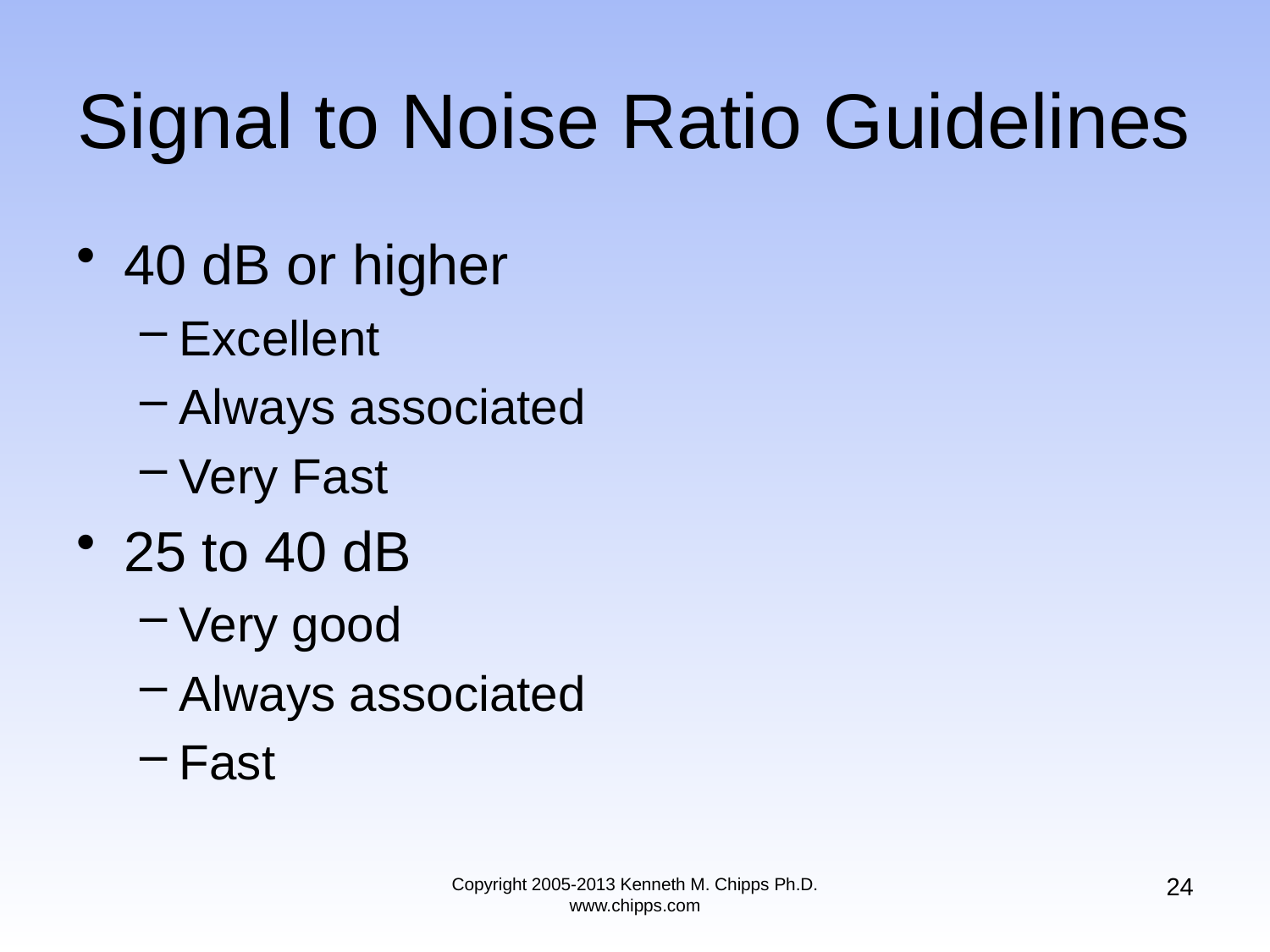

# Signal to Noise Ratio Guidelines
40 dB or higher
Excellent
Always associated
Very Fast
25 to 40 dB
Very good
Always associated
Fast
24
Copyright 2005-2013 Kenneth M. Chipps Ph.D. www.chipps.com